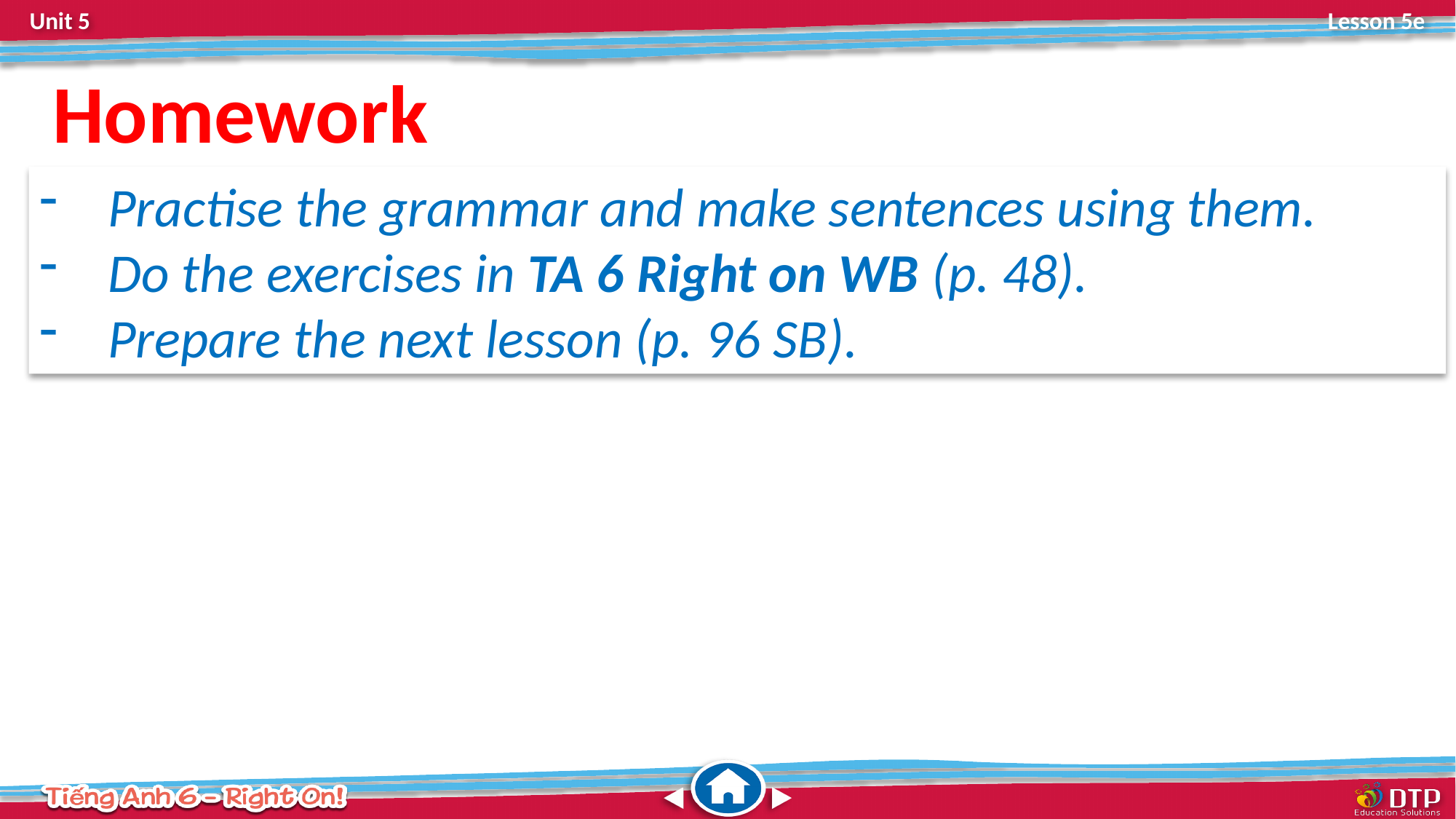

Homework
Practise the grammar and make sentences using them.
Do the exercises in TA 6 Right on WB (p. 48).
Prepare the next lesson (p. 96 SB).